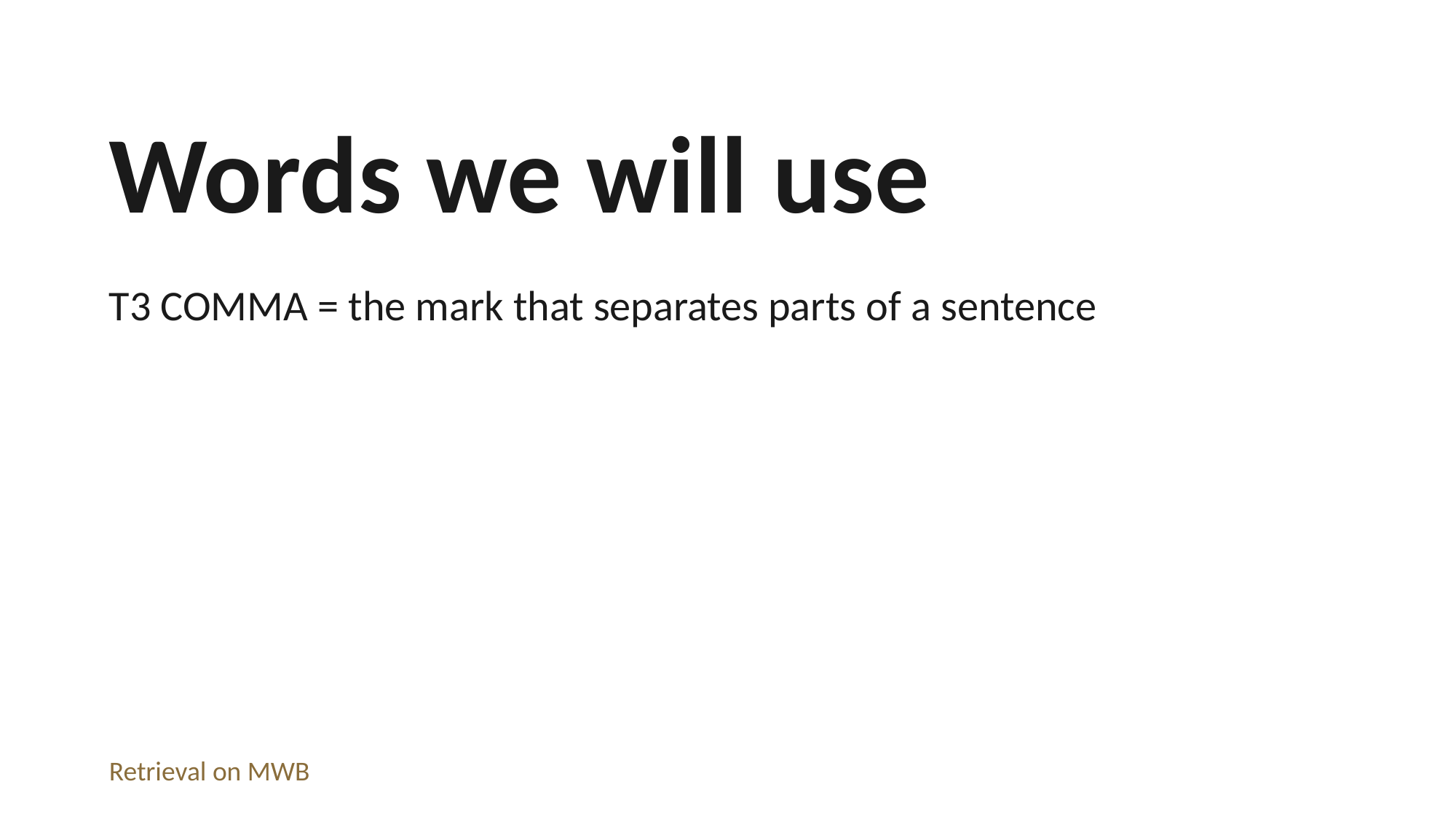

Words we will use
T3 COMMA = the mark that separates parts of a sentence
Retrieval on MWB